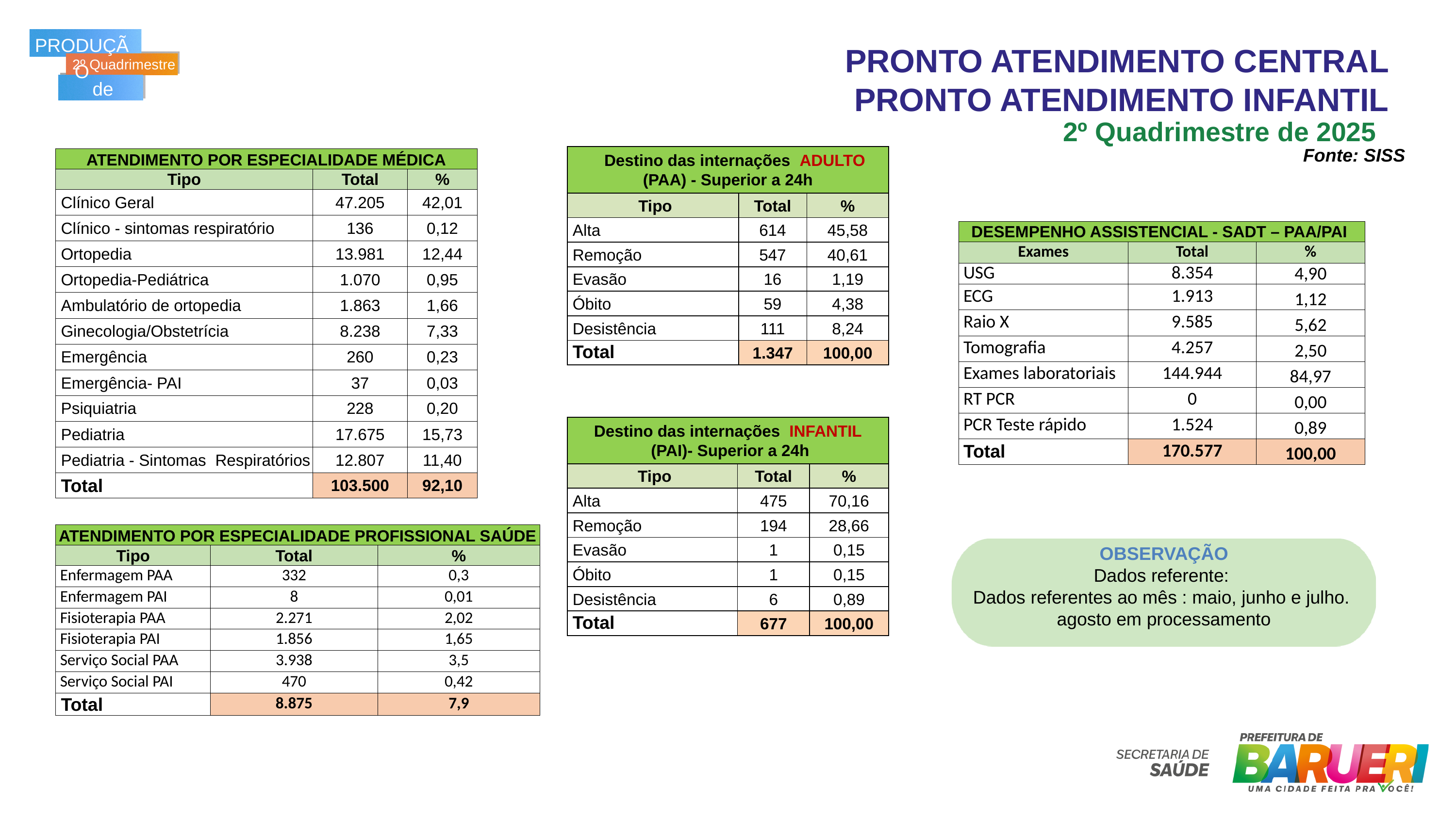

PRODUÇÃO

2º Quadrimestre

de 2025

PRONTO ATENDIMENTO CENTRAL
 PRONTO ATENDIMENTO INFANTIL
2º Quadrimestre de 2025
Fonte: SISS
| Destino das internações ADULTO (PAA) - Superior a 24h | Destino das internações ADULTO (PAA) - Superior a 24h | Destino das internações ADULTO (PAA) - Superior a 24h |
| --- | --- | --- |
| Tipo | Total | % |
| Alta | 614 | 45,58 |
| Remoção | 547 | 40,61 |
| Evasão | 16 | 1,19 |
| Óbito | 59 | 4,38 |
| Desistência | 111 | 8,24 |
| Total | 1.347 | 100,00 |
| ATENDIMENTO POR ESPECIALIDADE MÉDICA |  |  |
| --- | --- | --- |
| Tipo | Total | % |
| Clínico Geral | 47.205 | 42,01 |
| Clínico - sintomas respiratório | 136 | 0,12 |
| Ortopedia | 13.981 | 12,44 |
| Ortopedia-Pediátrica | 1.070 | 0,95 |
| Ambulatório de ortopedia | 1.863 | 1,66 |
| Ginecologia/Obstetrícia | 8.238 | 7,33 |
| Emergência | 260 | 0,23 |
| Emergência- PAI | 37 | 0,03 |
| Psiquiatria | 228 | 0,20 |
| Pediatria | 17.675 | 15,73 |
| Pediatria - Sintomas Respiratórios | 12.807 | 11,40 |
| Total | 103.500 | 92,10 |
| DESEMPENHO ASSISTENCIAL - SADT – PAA/PAI |  |  |
| --- | --- | --- |
| Exames | Total | % |
| USG | 8.354 | 4,90 |
| ECG | 1.913 | 1,12 |
| Raio X | 9.585 | 5,62 |
| Tomografia | 4.257 | 2,50 |
| Exames laboratoriais | 144.944 | 84,97 |
| RT PCR | 0 | 0,00 |
| PCR Teste rápido | 1.524 | 0,89 |
| Total | 170.577 | 100,00 |
| Destino das internações INFANTIL (PAI)- Superior a 24h | Destino das internações INFANTIL (PAI)- Superior a 24h | Destino das internações INFANTIL (PAI)- Superior a 24h |
| --- | --- | --- |
| Tipo | Total | % |
| Alta | 475 | 70,16 |
| Remoção | 194 | 28,66 |
| Evasão | 1 | 0,15 |
| Óbito | 1 | 0,15 |
| Desistência | 6 | 0,89 |
| Total | 677 | 100,00 |
| ATENDIMENTO POR ESPECIALIDADE PROFISSIONAL SAÚDE |  |  |
| --- | --- | --- |
| Tipo | Total | % |
| Enfermagem PAA | 332 | 0,3 |
| Enfermagem PAI | 8 | 0,01 |
| Fisioterapia PAA | 2.271 | 2,02 |
| Fisioterapia PAI | 1.856 | 1,65 |
| Serviço Social PAA | 3.938 | 3,5 |
| Serviço Social PAI | 470 | 0,42 |
| Total | 8.875 | 7,9 |
OBSERVAÇÃO
Dados referente:
Dados referentes ao mês : maio, junho e julho.
agosto em processamento